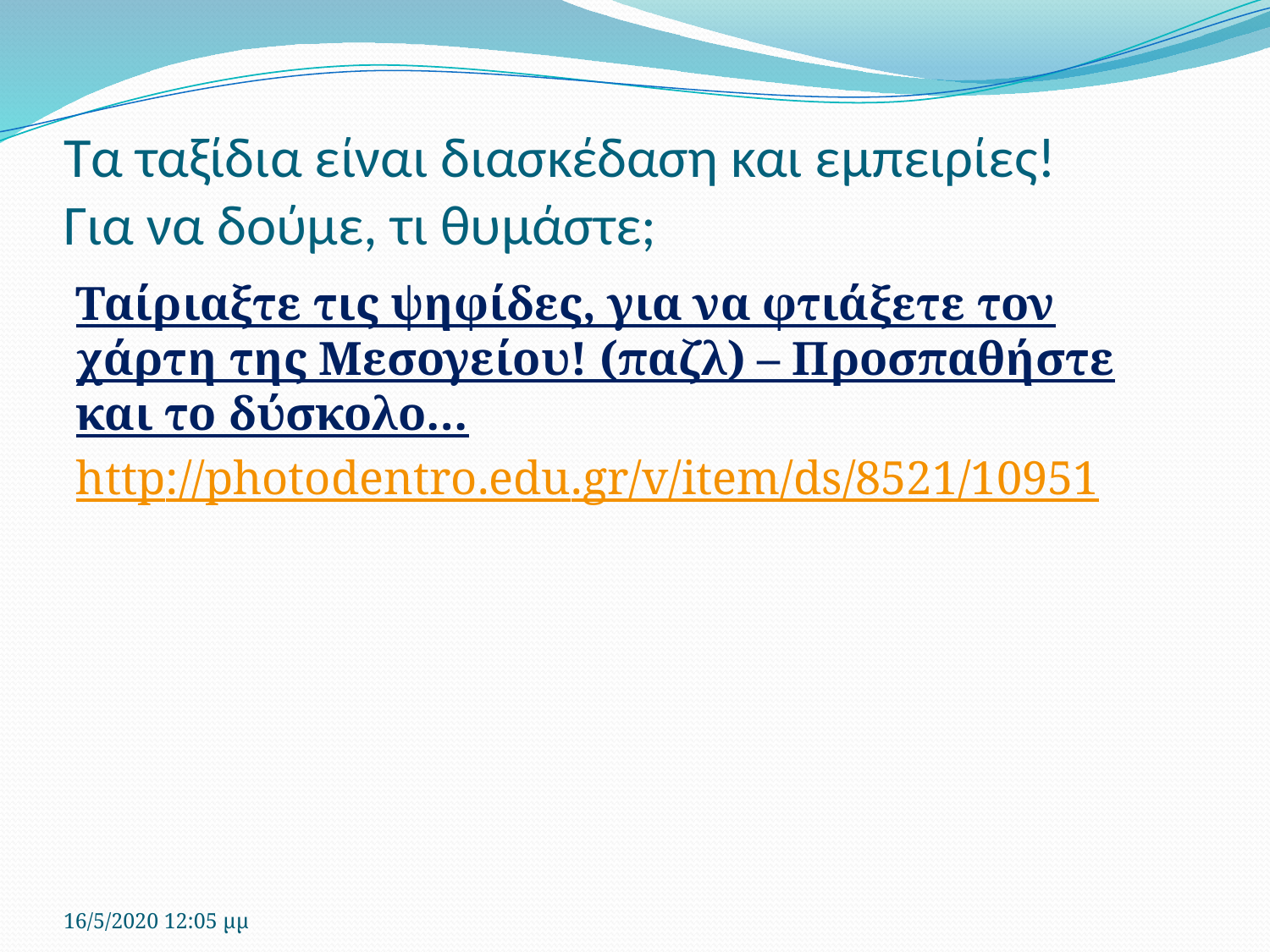

# Τα ταξίδια είναι διασκέδαση και εμπειρίες! Για να δούμε, τι θυμάστε;
Ταίριαξτε τις ψηφίδες, για να φτιάξετε τον χάρτη της Μεσογείου! (παζλ) – Προσπαθήστε και το δύσκολο…
http://photodentro.edu.gr/v/item/ds/8521/10951

16/5/2020 12:05 μμ